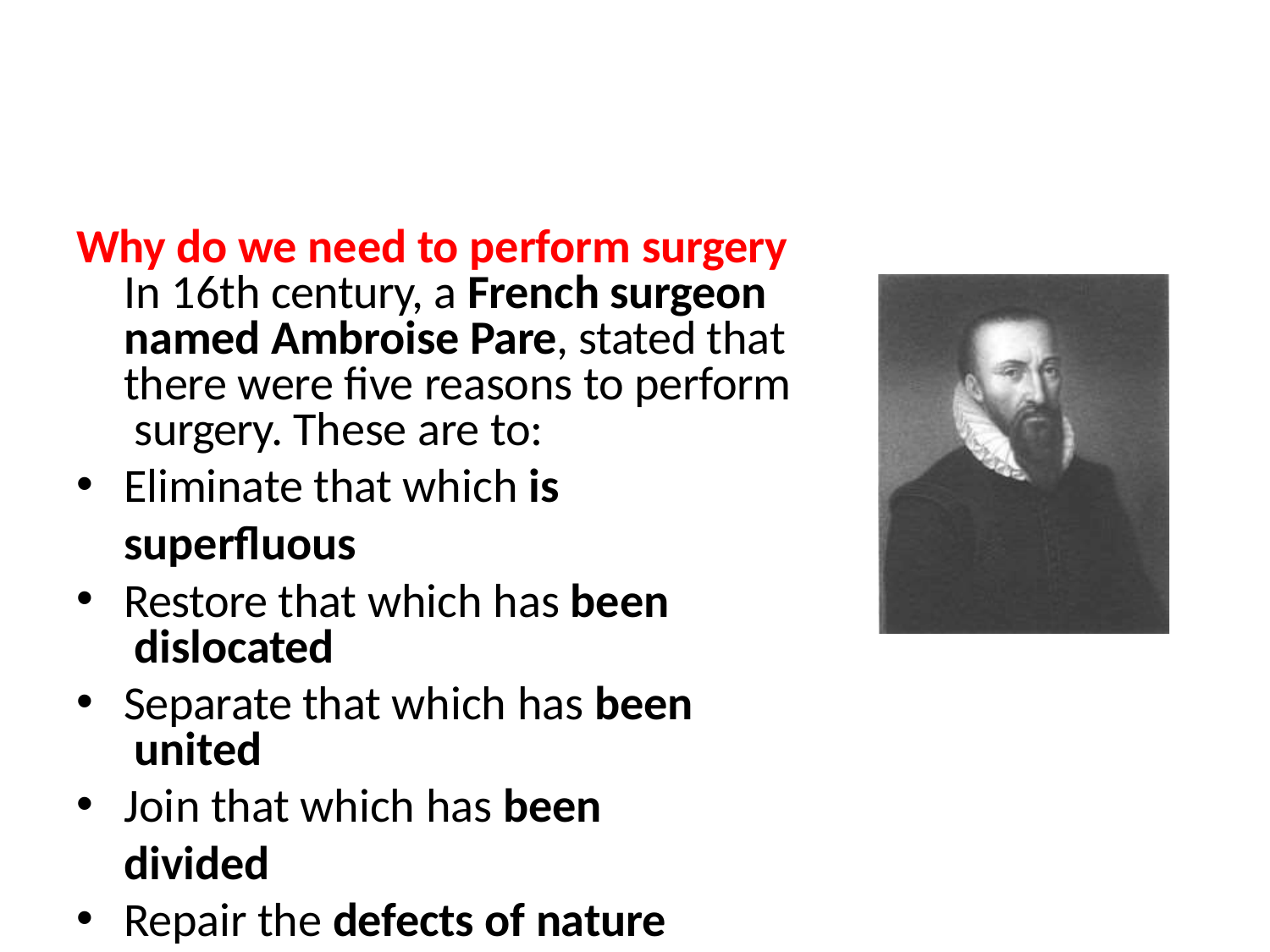

Why do we need to perform surgery  In 16th century, a French surgeon  named Ambroise Pare, stated that  there were five reasons to perform  surgery. These are to:
Eliminate that which is superfluous
Restore that which has been  dislocated
Separate that which has been  united
Join that which has been divided
Repair the defects of nature